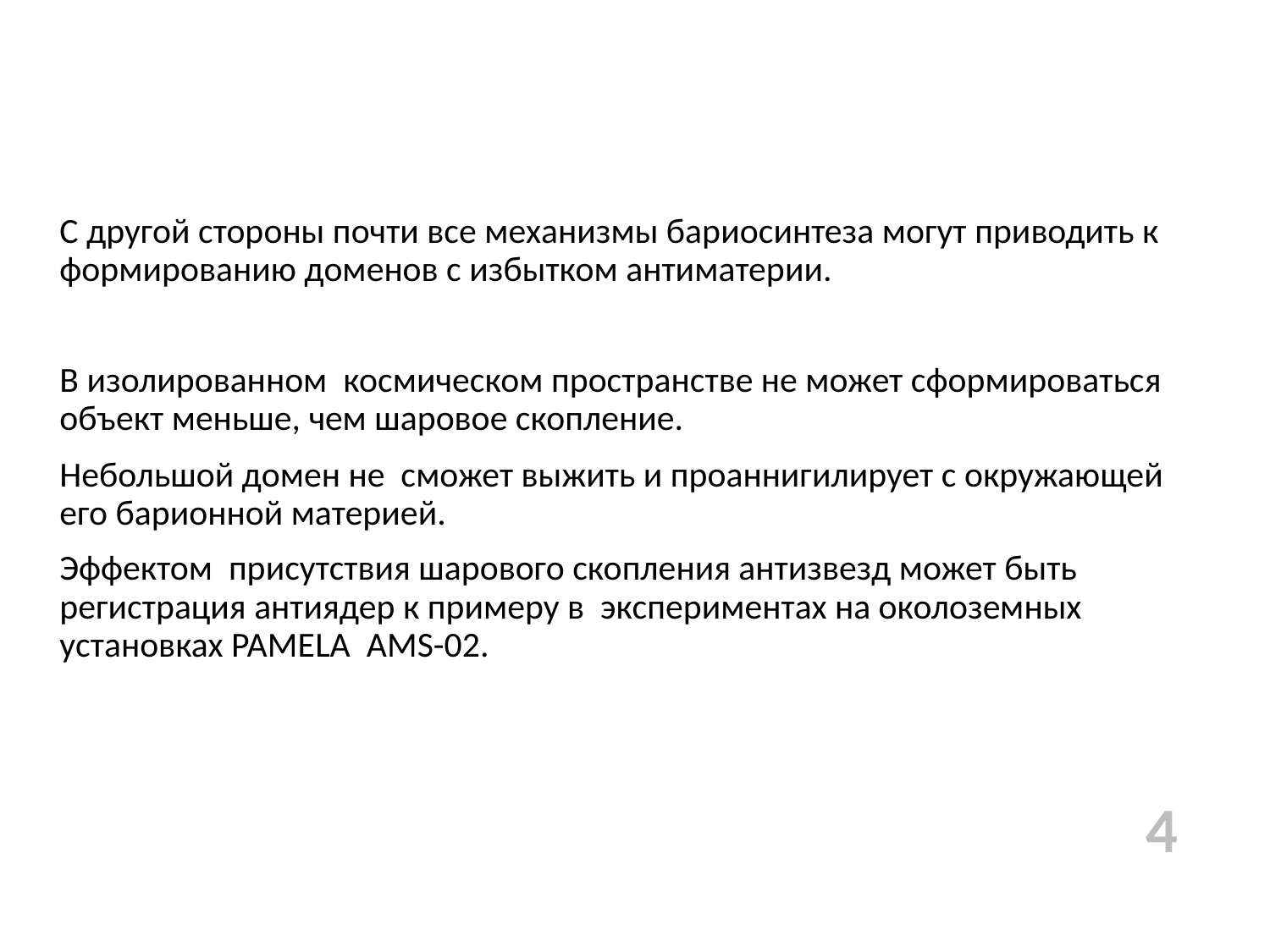

С другой стороны почти все механизмы бариосинтеза могут приводить к формированию доменов с избытком антиматерии.

В изолированном  космическом пространстве не может сформироваться объект меньше, чем шаровое скопление.
Небольшой домен не  сможет выжить и проаннигилирует с окружающей его барионной материей.
Эффектом  присутствия шарового скопления антизвезд может быть регистрация антиядер к примеру в  экспериментах на околоземных установках PAMELA  AMS-02.
#
4